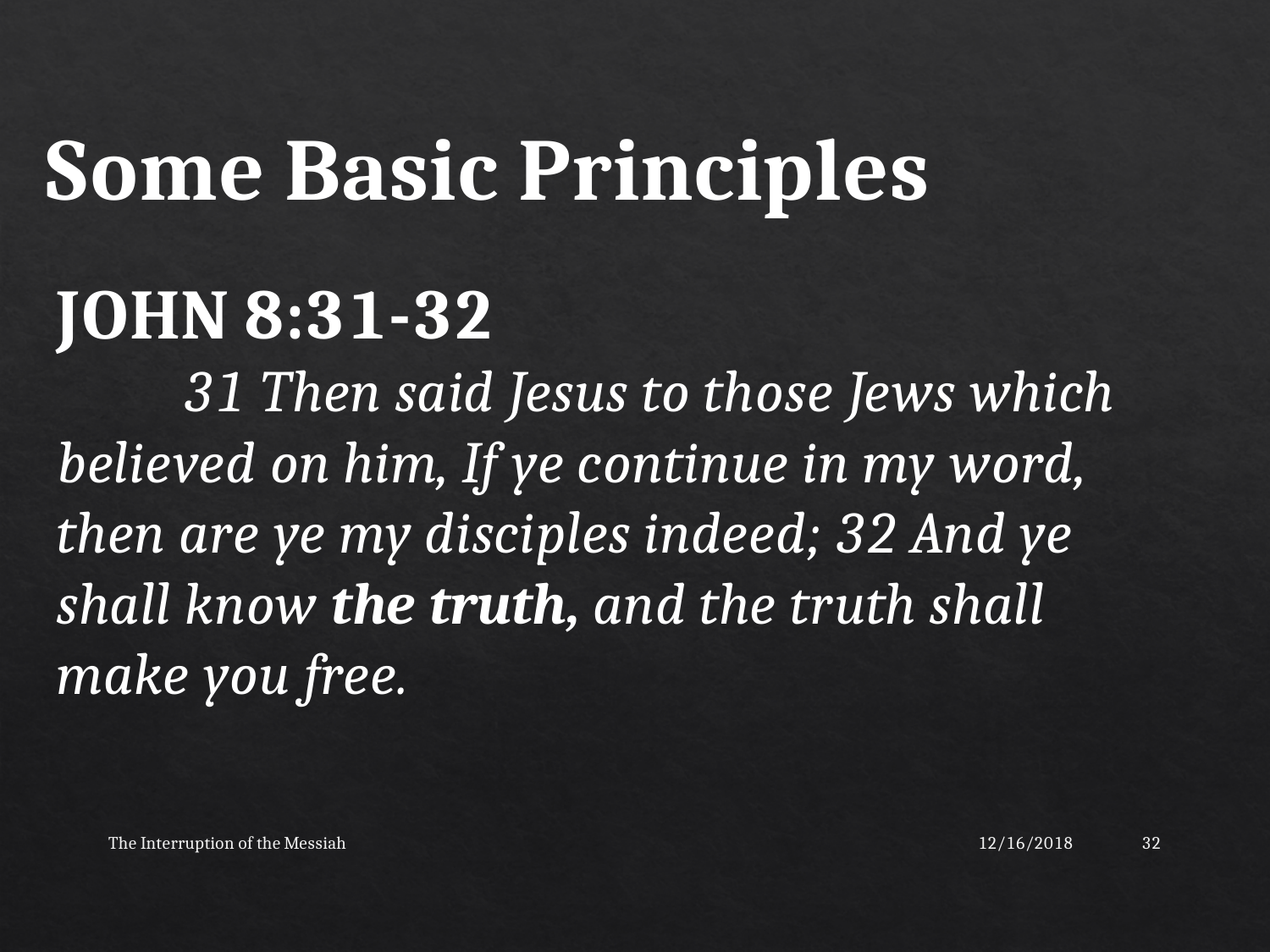

Some Basic Principles
JOHN 8:31-32
     	31 Then said Jesus to those Jews which believed on him, If ye continue in my word, then are ye my disciples indeed; 32 And ye shall know the truth, and the truth shall make you free.
The Interruption of the Messiah
12/16/2018
32